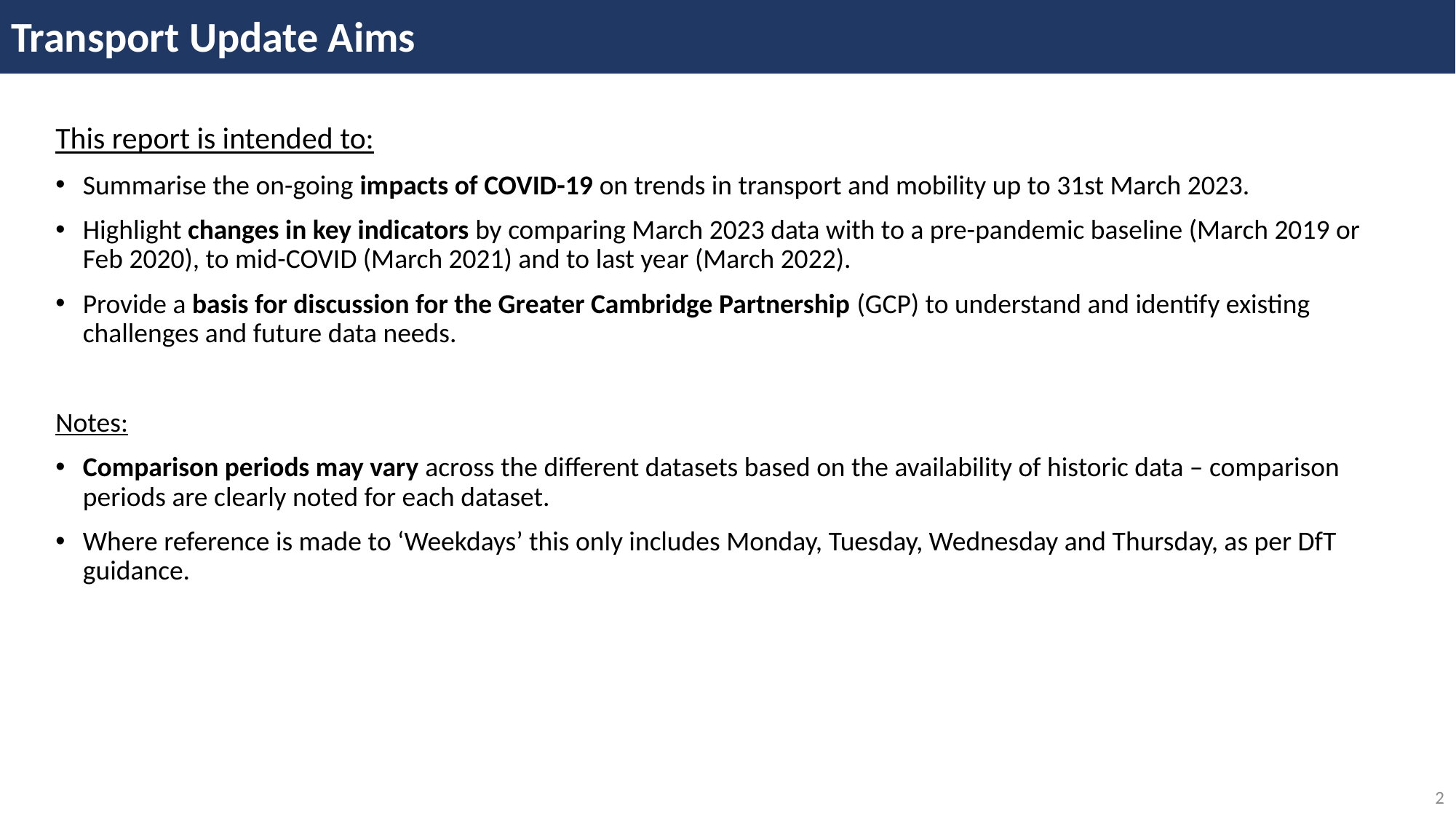

Transport Update Aims
This report is intended to:
Summarise the on-going impacts of COVID-19 on trends in transport and mobility up to 31st March 2023.
Highlight changes in key indicators by comparing March 2023 data with to a pre-pandemic baseline (March 2019 or Feb 2020), to mid-COVID (March 2021) and to last year (March 2022).
Provide a basis for discussion for the Greater Cambridge Partnership (GCP) to understand and identify existing challenges and future data needs.

Notes:
Comparison periods may vary across the different datasets based on the availability of historic data – comparison periods are clearly noted for each dataset.
Where reference is made to ‘Weekdays’ this only includes Monday, Tuesday, Wednesday and Thursday, as per DfT guidance.
2